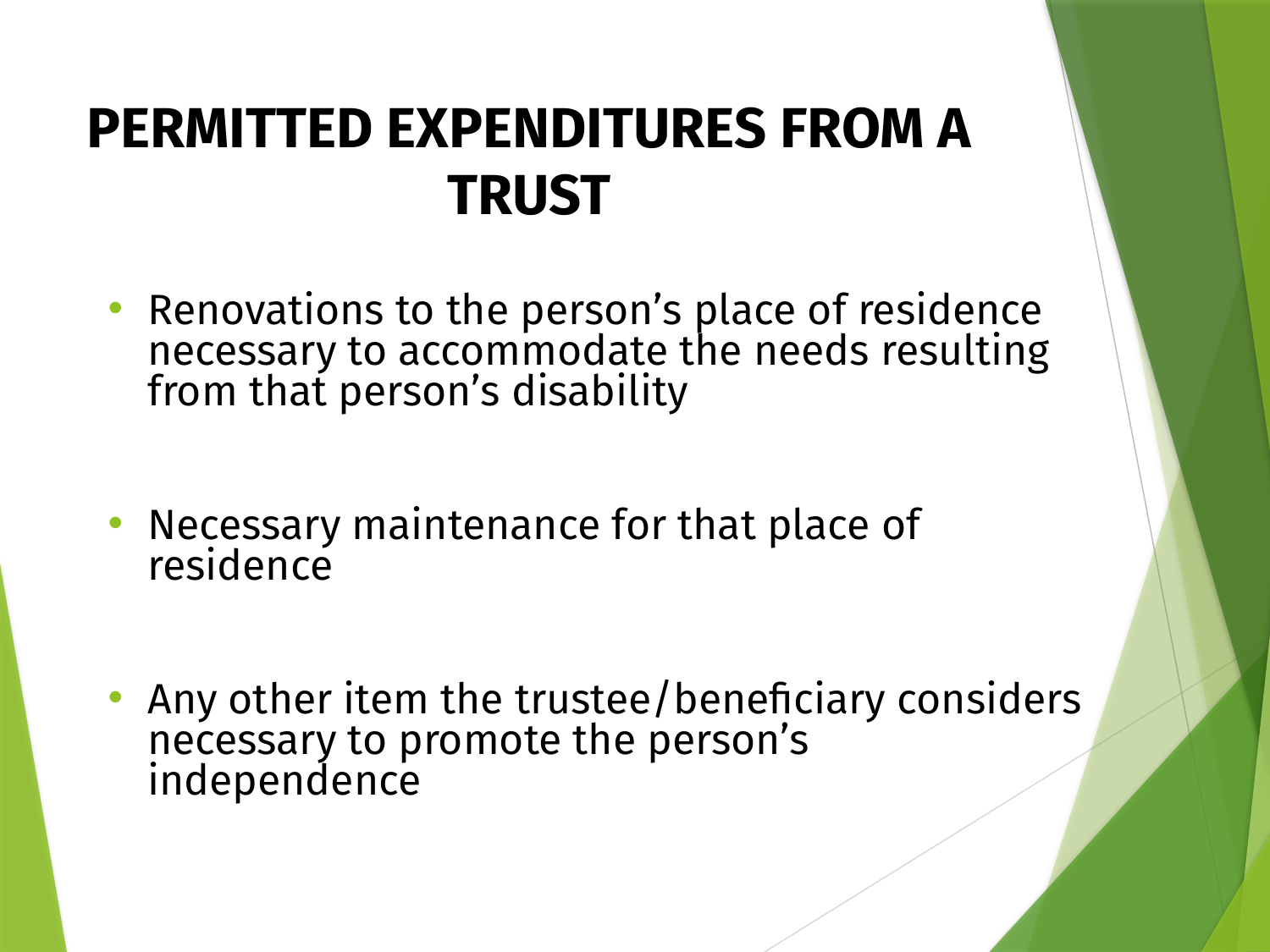

PERMITTED EXPENDITURES FROM A TRUST
Renovations to the person’s place of residence necessary to accommodate the needs resulting from that person’s disability

Necessary maintenance for that place of residence

Any other item the trustee/beneficiary considers necessary to promote the person’s independence